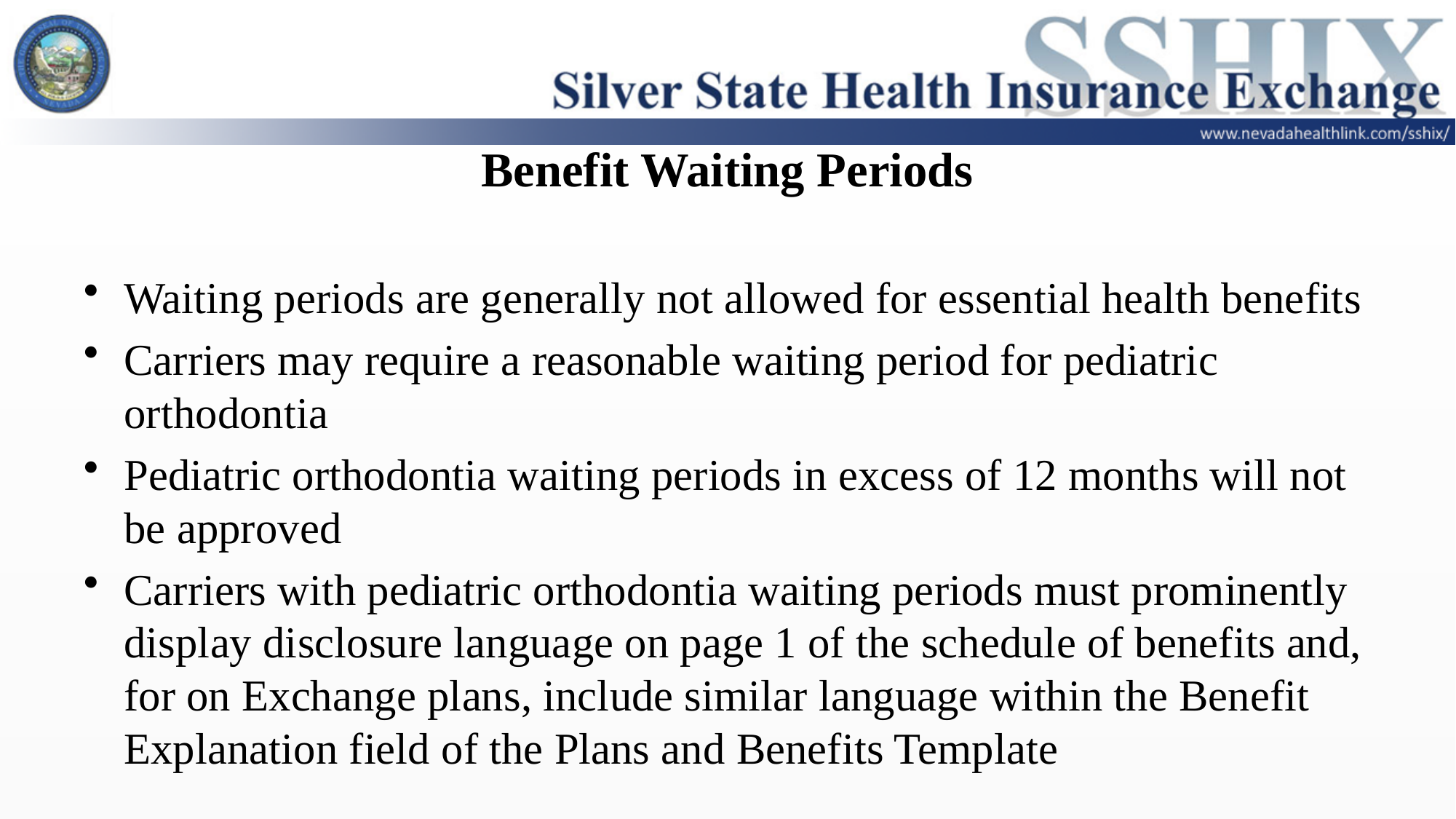

# Benefit Waiting Periods
Waiting periods are generally not allowed for essential health benefits
Carriers may require a reasonable waiting period for pediatric orthodontia
Pediatric orthodontia waiting periods in excess of 12 months will not be approved
Carriers with pediatric orthodontia waiting periods must prominently display disclosure language on page 1 of the schedule of benefits and, for on Exchange plans, include similar language within the Benefit Explanation field of the Plans and Benefits Template